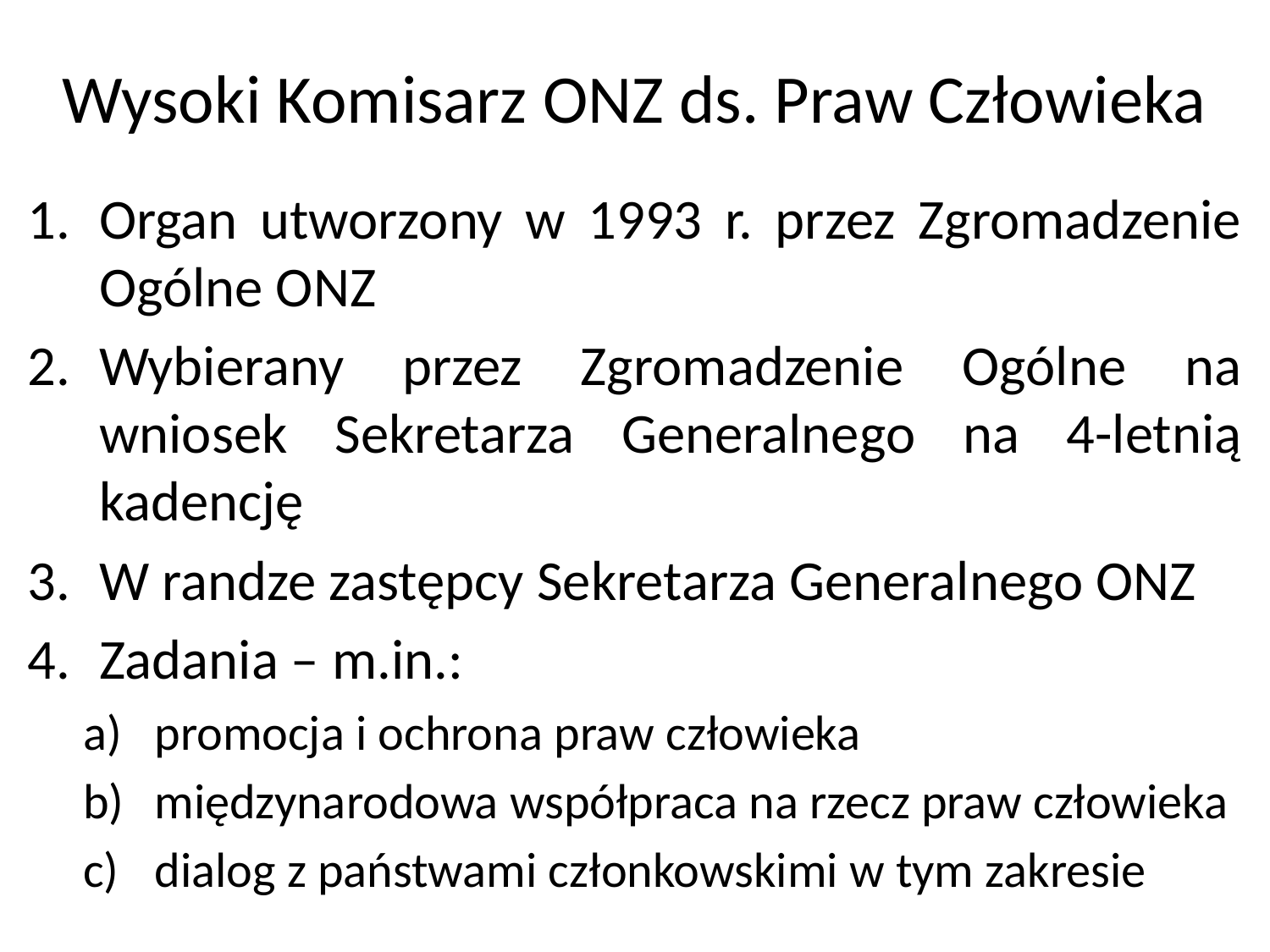

# Wysoki Komisarz ONZ ds. Praw Człowieka
Organ utworzony w 1993 r. przez Zgromadzenie Ogólne ONZ
Wybierany przez Zgromadzenie Ogólne na wniosek Sekretarza Generalnego na 4-letnią kadencję
W randze zastępcy Sekretarza Generalnego ONZ
Zadania – m.in.:
promocja i ochrona praw człowieka
międzynarodowa współpraca na rzecz praw człowieka
dialog z państwami członkowskimi w tym zakresie